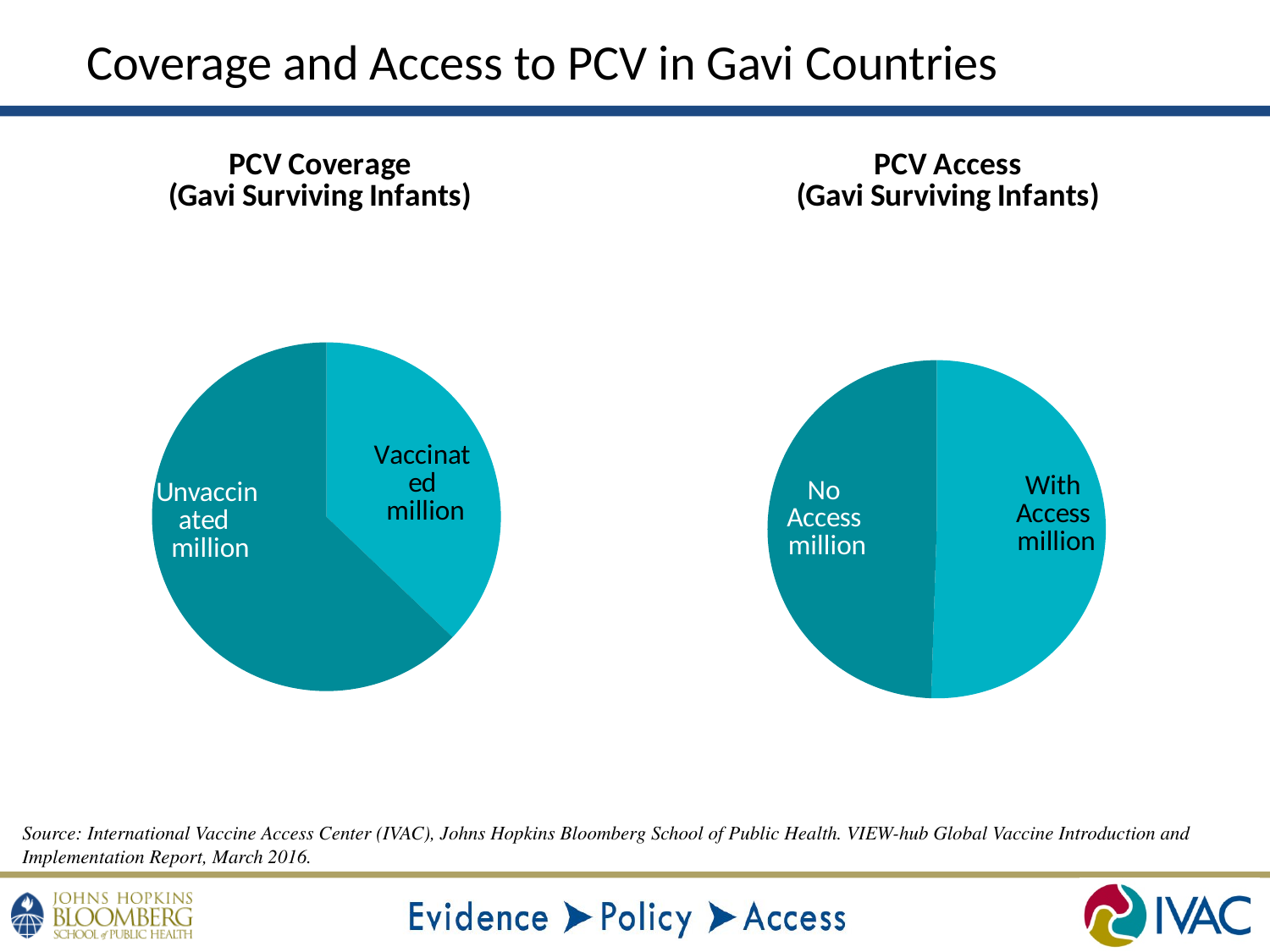

Coverage and Access to PCV in Gavi Countries

### Chart: PCV Coverage
(Gavi Surviving Infants)

| Category |  |
|---|---|
| Vaccinated | 29619968.50956001 |
| Unvaccinated | 50139326.490439944 |

### Chart: PCV Access
(Gavi Surviving Infants)

| Category |  |
|---|---|
| With Access | 40295202.166 |
| No Access | 39464092.833999954 |
Source: International Vaccine Access Center (IVAC), Johns Hopkins Bloomberg School of Public Health. VIEW-hub Global Vaccine Introduction and Implementation Report, March 2016.